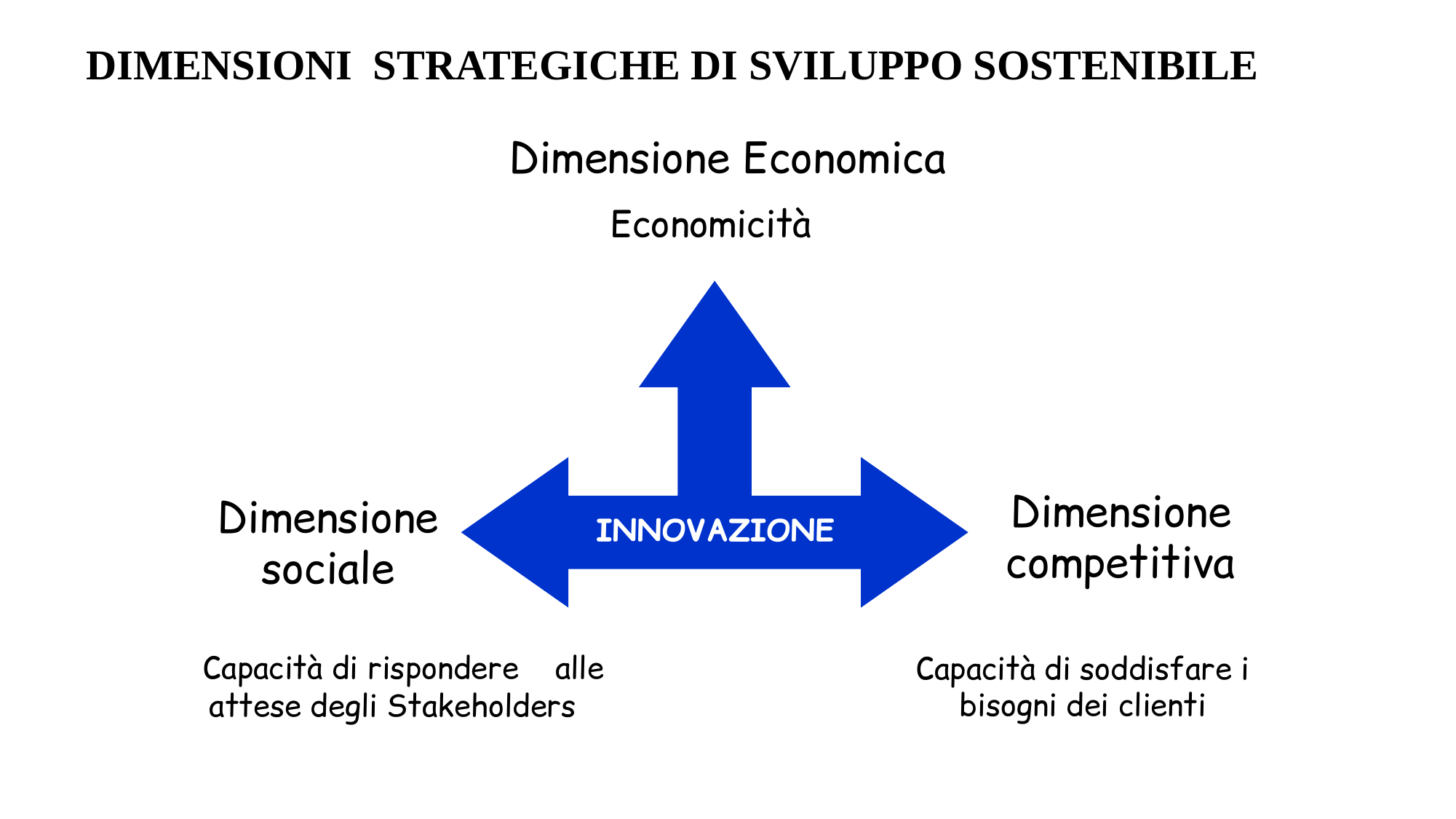

DIMENSIONI  STRATEGICHE DI SVILUPPO SOSTENIBILE
Dimensione Economica
Economicità

Dimensione competitiva
Dimensione sociale
INNOVAZIONE
  Capacità di rispondere    alle attese degli Stakeholders
Capacità di soddisfare i bisogni dei clienti